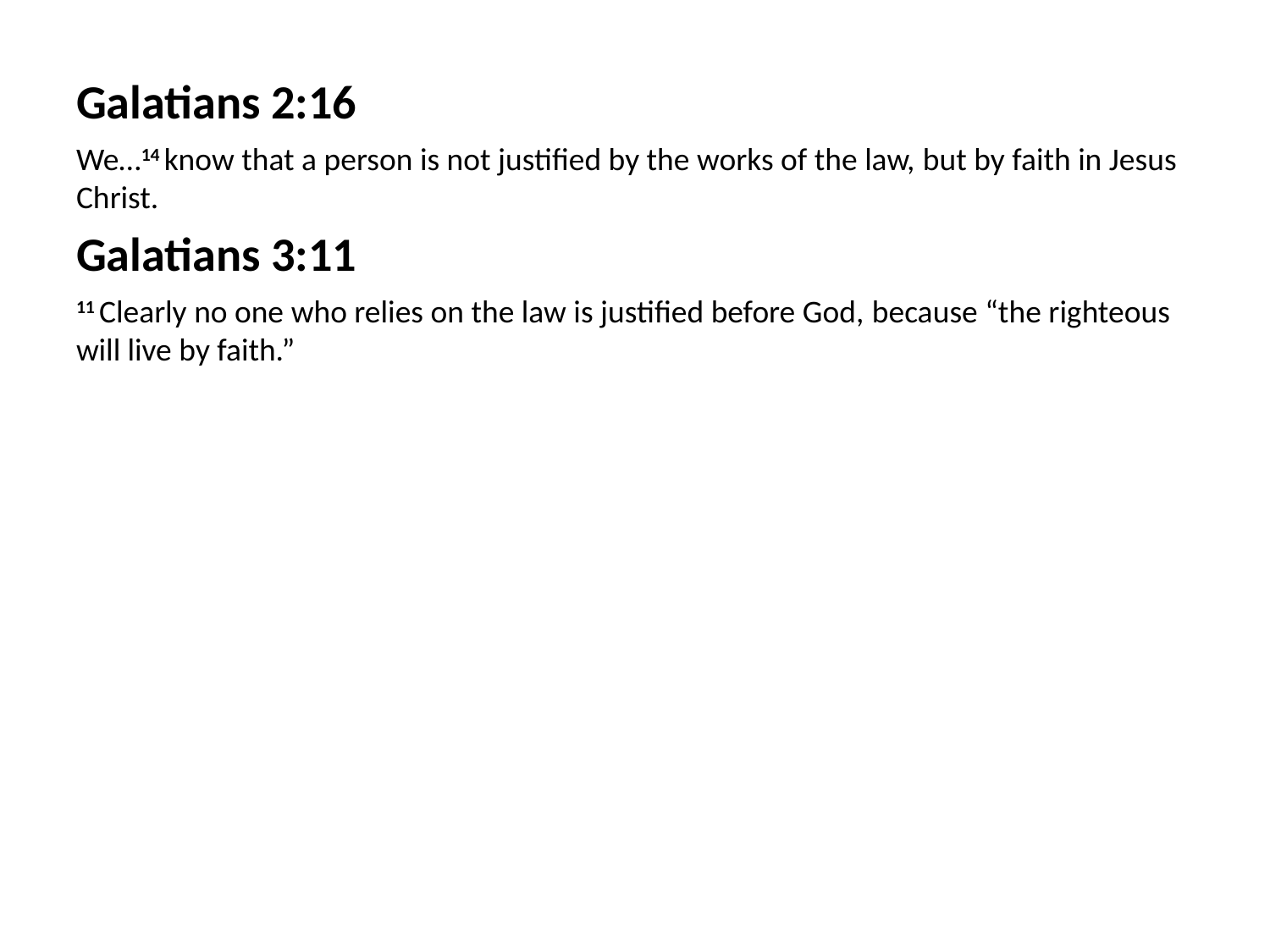

Galatians 2:16
We…14 know that a person is not justified by the works of the law, but by faith in Jesus Christ.
Galatians 3:11
11 Clearly no one who relies on the law is justified before God, because “the righteous will live by faith.”